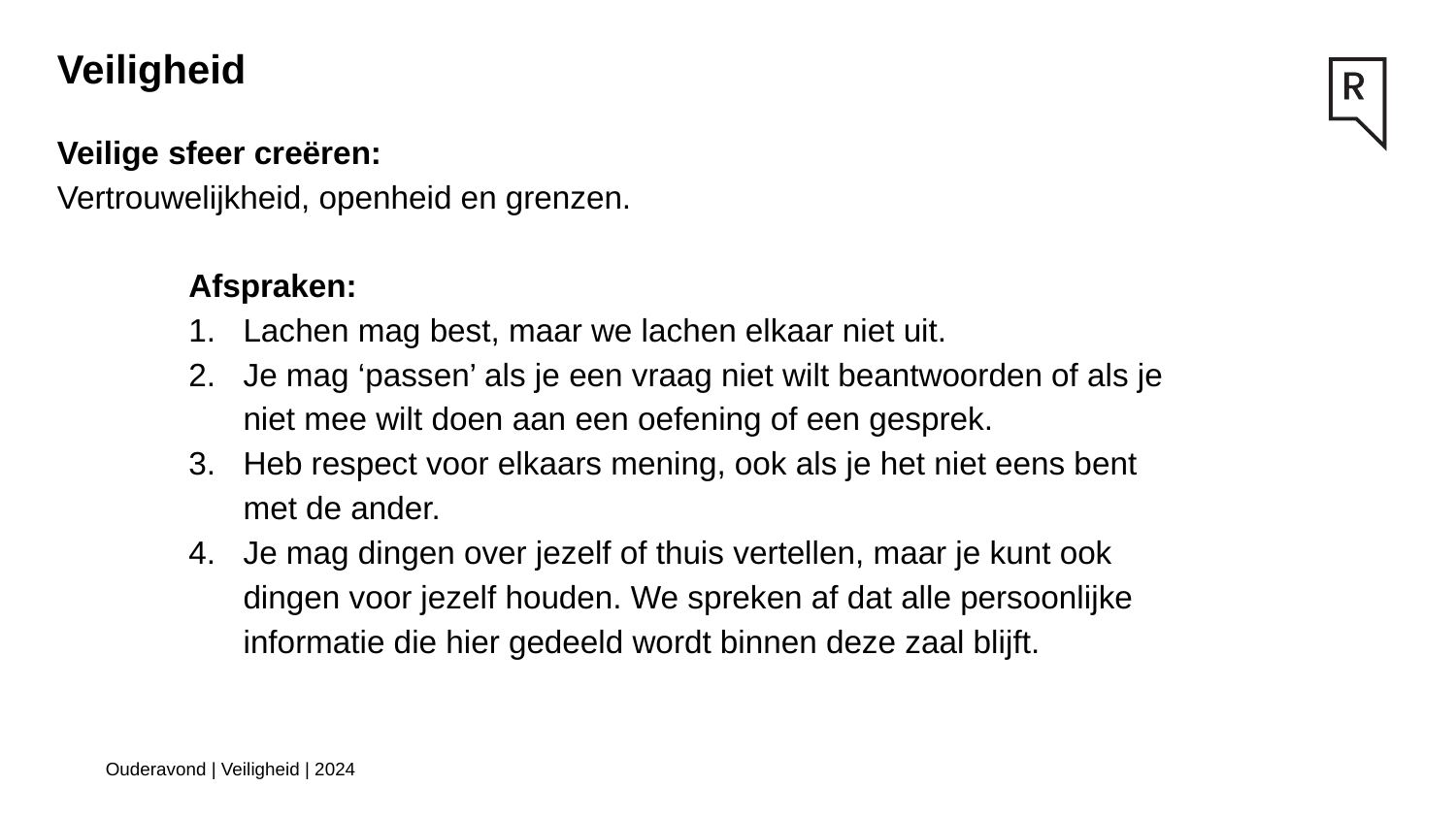

Veiligheid
Veilige sfeer creëren:
Vertrouwelijkheid, openheid en grenzen.

Afspraken:
Lachen mag best, maar we lachen elkaar niet uit.
Je mag ‘passen’ als je een vraag niet wilt beantwoorden of als je niet mee wilt doen aan een oefening of een gesprek.
Heb respect voor elkaars mening, ook als je het niet eens bent met de ander.
Je mag dingen over jezelf of thuis vertellen, maar je kunt ook dingen voor jezelf houden. We spreken af dat alle persoonlijke informatie die hier gedeeld wordt binnen deze zaal blijft.
Ouderavond | Veiligheid | 2024
4